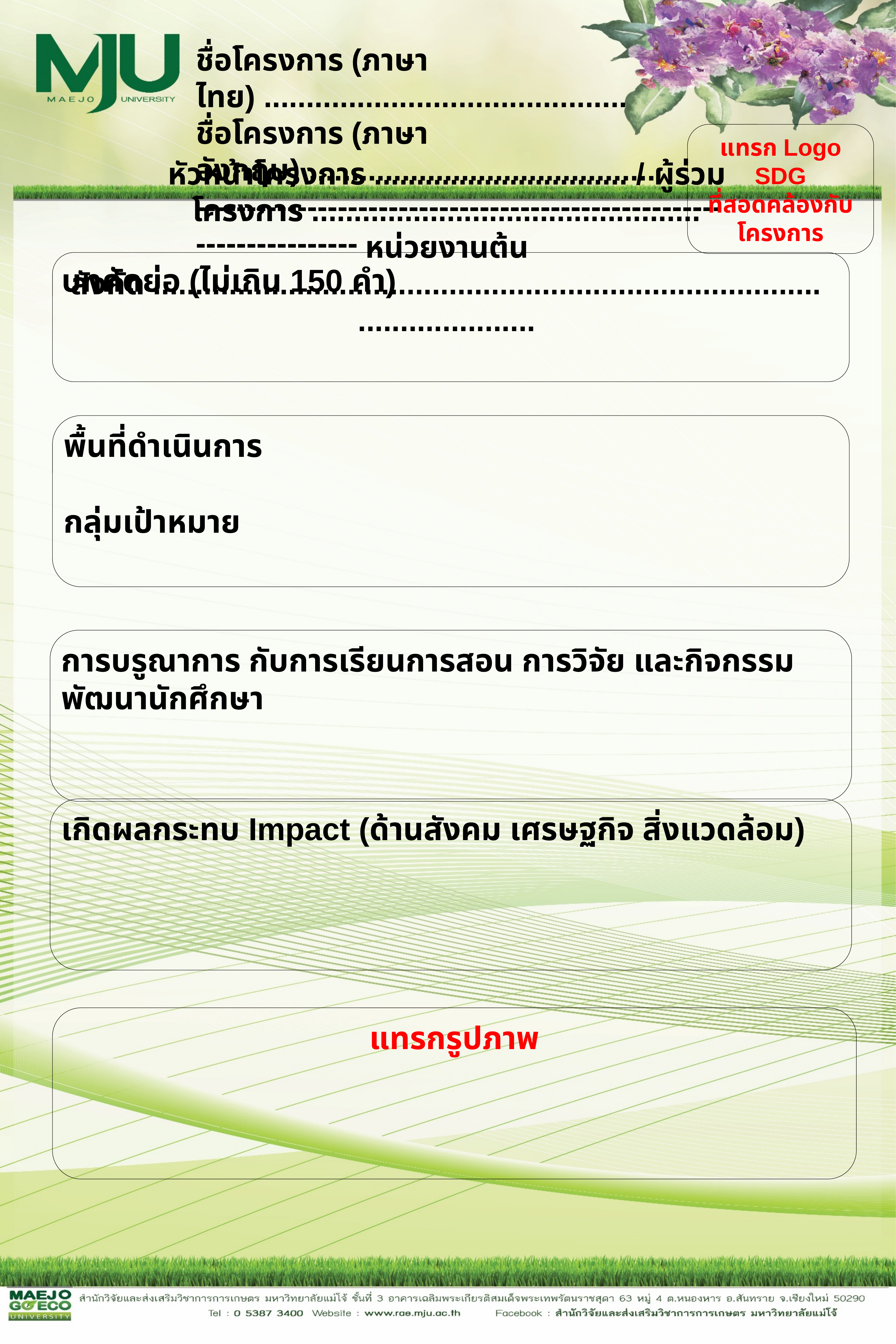

ชื่อโครงการ (ภาษาไทย) ...........................................
ชื่อโครงการ (ภาษาอังกฤษ) .........................................
--------------------------------------------------------------------
แทรก Logo SDG
ที่สอดคล้องกับโครงการ
หัวหน้าโครงการ .............................. / ผู้ร่วมโครงการ ..............................................
หน่วยงานต้นสังกัด ....................................................................................................
บทคัดย่อ (ไม่เกิน 150 คำ)

พื้นที่ดำเนินการ

กลุ่มเป้าหมาย

การบรูณาการ กับการเรียนการสอน การวิจัย และกิจกรรมพัฒนานักศึกษา

เกิดผลกระทบ Impact (ด้านสังคม เศรษฐกิจ สิ่งแวดล้อม)

แทรกรูปภาพ